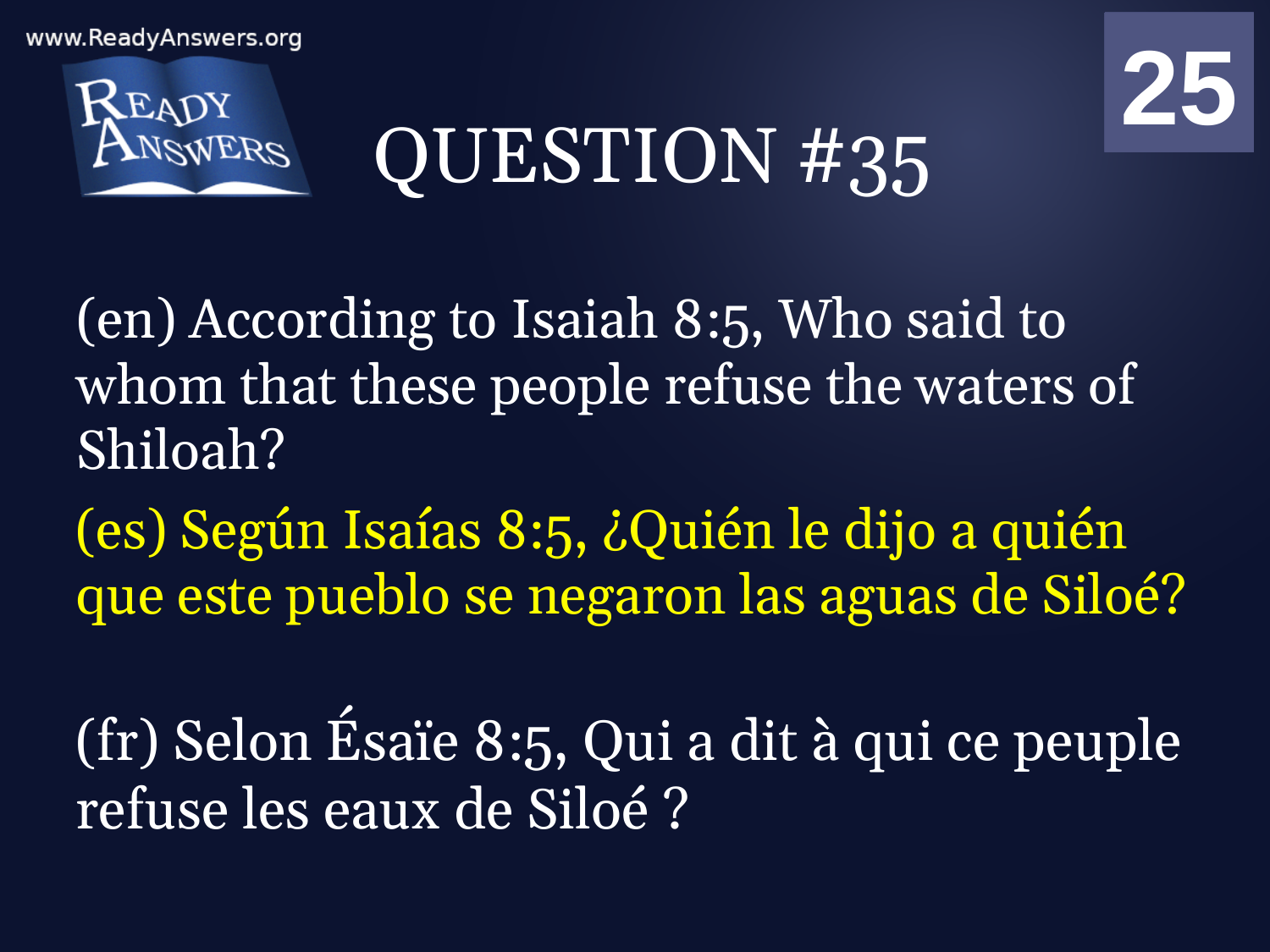

01
02
03
04
05
06
07
08
09
10
11
12
13
14
15
16
17
18
19
20
21
22
23
24
25
00
# QUESTION #35
(en) According to Isaiah 8:5, Who said to whom that these people refuse the waters of Shiloah?
(es) Según Isaías 8:5, ¿Quién le dijo a quién que este pueblo se negaron las aguas de Siloé?
(fr) Selon Ésaïe 8:5, Qui a dit à qui ce peuple refuse les eaux de Siloé ?